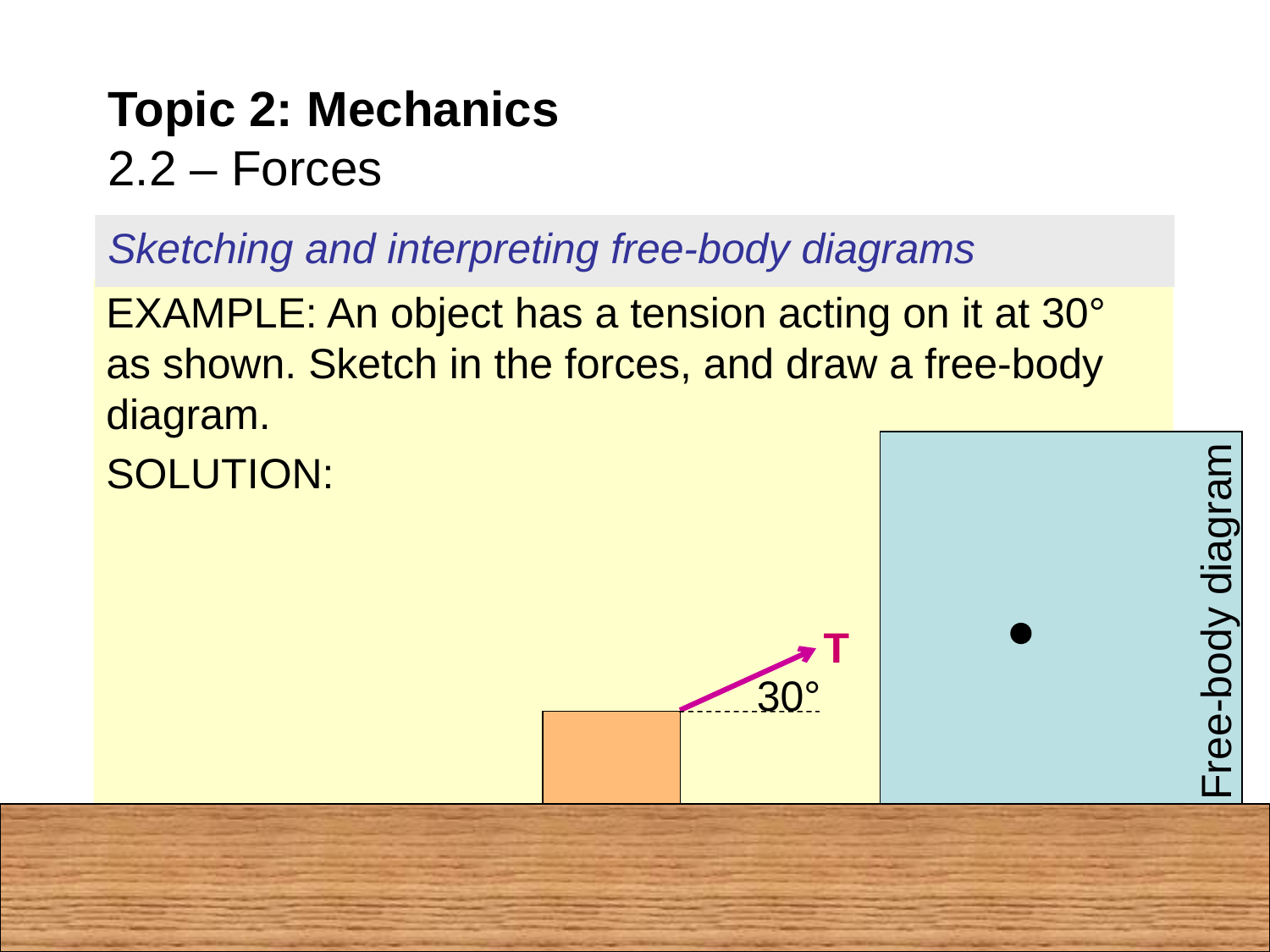

# Topic 2: Mechanics 2.2 – Forces
Sketching and interpreting free-body diagrams
EXAMPLE: An object has a tension acting on it at 30° as shown. Sketch in the forces, and draw a free-body diagram.
SOLUTION:

Free-body diagram
T

30°